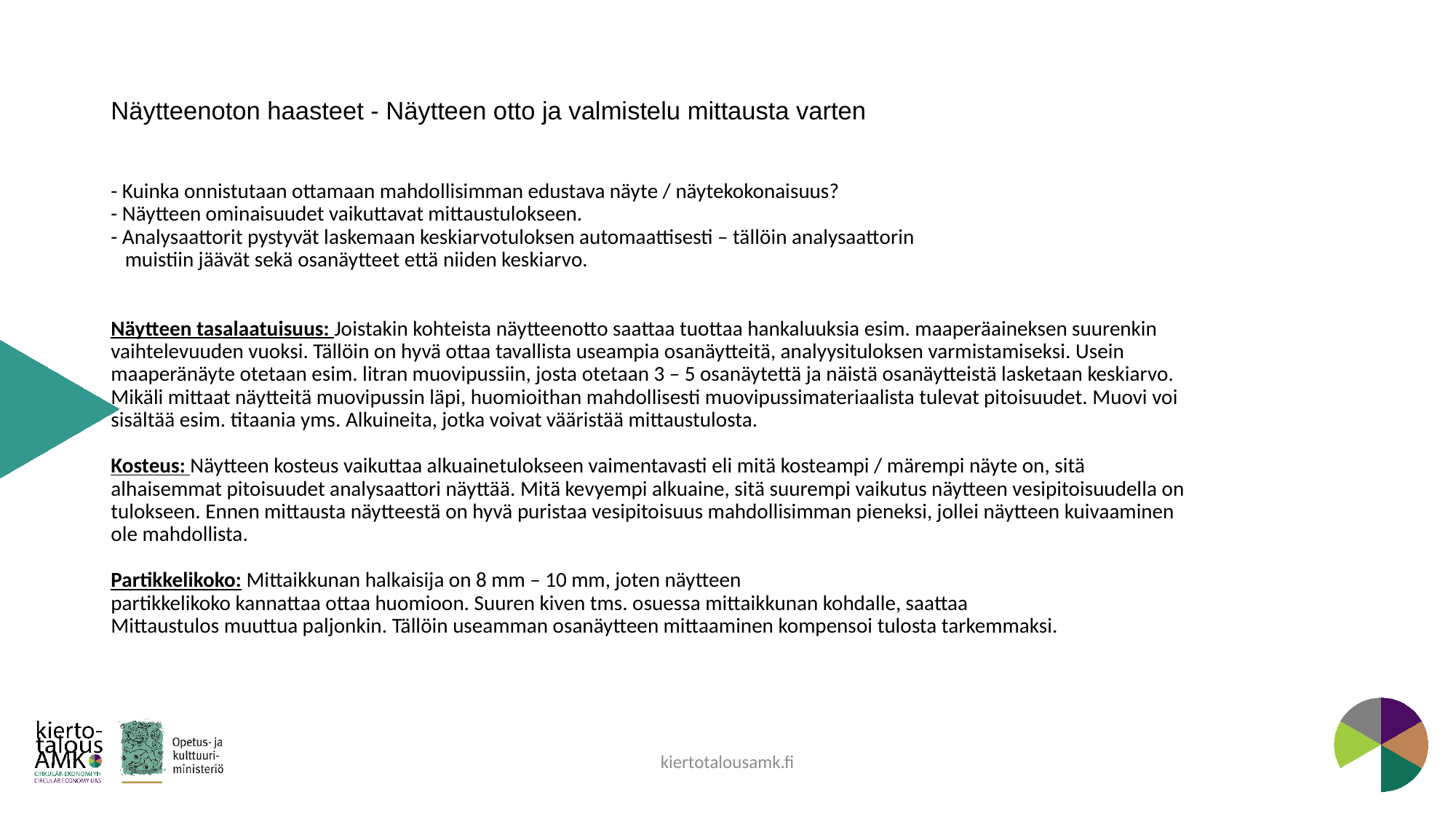

# Näytteenoton haasteet - Näytteen otto ja valmistelu mittausta varten
- Kuinka onnistutaan ottamaan mahdollisimman edustava näyte / näytekokonaisuus?
- Näytteen ominaisuudet vaikuttavat mittaustulokseen.
- Analysaattorit pystyvät laskemaan keskiarvotuloksen automaattisesti – tällöin analysaattorin
   muistiin jäävät sekä osanäytteet että niiden keskiarvo.

Näytteen tasalaatuisuus: Joistakin kohteista näytteenotto saattaa tuottaa hankaluuksia esim. maaperäaineksen suurenkin vaihtelevuuden vuoksi. Tällöin on hyvä ottaa tavallista useampia osanäytteitä, analyysituloksen varmistamiseksi. Usein maaperänäyte otetaan esim. litran muovipussiin, josta otetaan 3 – 5 osanäytettä ja näistä osanäytteistä lasketaan keskiarvo. Mikäli mittaat näytteitä muovipussin läpi, huomioithan mahdollisesti muovipussimateriaalista tulevat pitoisuudet. Muovi voi sisältää esim. titaania yms. Alkuineita, jotka voivat vääristää mittaustulosta.

Kosteus: Näytteen kosteus vaikuttaa alkuainetulokseen vaimentavasti eli mitä kosteampi / märempi näyte on, sitä alhaisemmat pitoisuudet analysaattori näyttää. Mitä kevyempi alkuaine, sitä suurempi vaikutus näytteen vesipitoisuudella on tulokseen. Ennen mittausta näytteestä on hyvä puristaa vesipitoisuus mahdollisimman pieneksi, jollei näytteen kuivaaminen
ole mahdollista.

Partikkelikoko: Mittaikkunan halkaisija on 8 mm – 10 mm, joten näytteen
partikkelikoko kannattaa ottaa huomioon. Suuren kiven tms. osuessa mittaikkunan kohdalle, saattaa
Mittaustulos muuttua paljonkin. Tällöin useamman osanäytteen mittaaminen kompensoi tulosta tarkemmaksi.
kiertotalousamk.fi